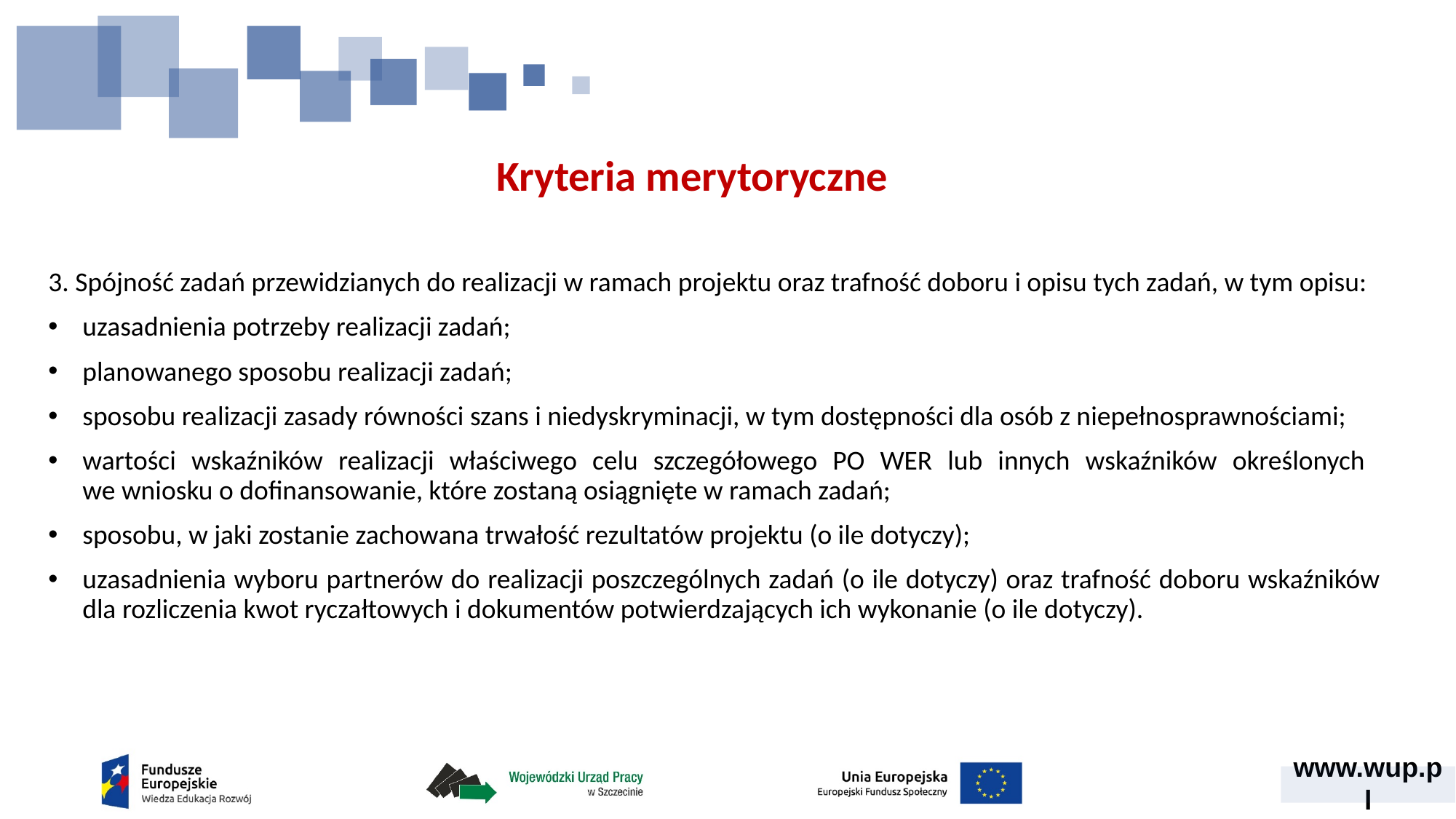

# Kryteria merytoryczne

3. Spójność zadań przewidzianych do realizacji w ramach projektu oraz trafność doboru i opisu tych zadań, w tym opisu:
uzasadnienia potrzeby realizacji zadań;
planowanego sposobu realizacji zadań;
sposobu realizacji zasady równości szans i niedyskryminacji, w tym dostępności dla osób z niepełnosprawnościami;
wartości wskaźników realizacji właściwego celu szczegółowego PO WER lub innych wskaźników określonych
we wniosku o dofinansowanie, które zostaną osiągnięte w ramach zadań;
sposobu, w jaki zostanie zachowana trwałość rezultatów projektu (o ile dotyczy);
uzasadnienia wyboru partnerów do realizacji poszczególnych zadań (o ile dotyczy) oraz trafność doboru wskaźników dla rozliczenia kwot ryczałtowych i dokumentów potwierdzających ich wykonanie (o ile dotyczy).